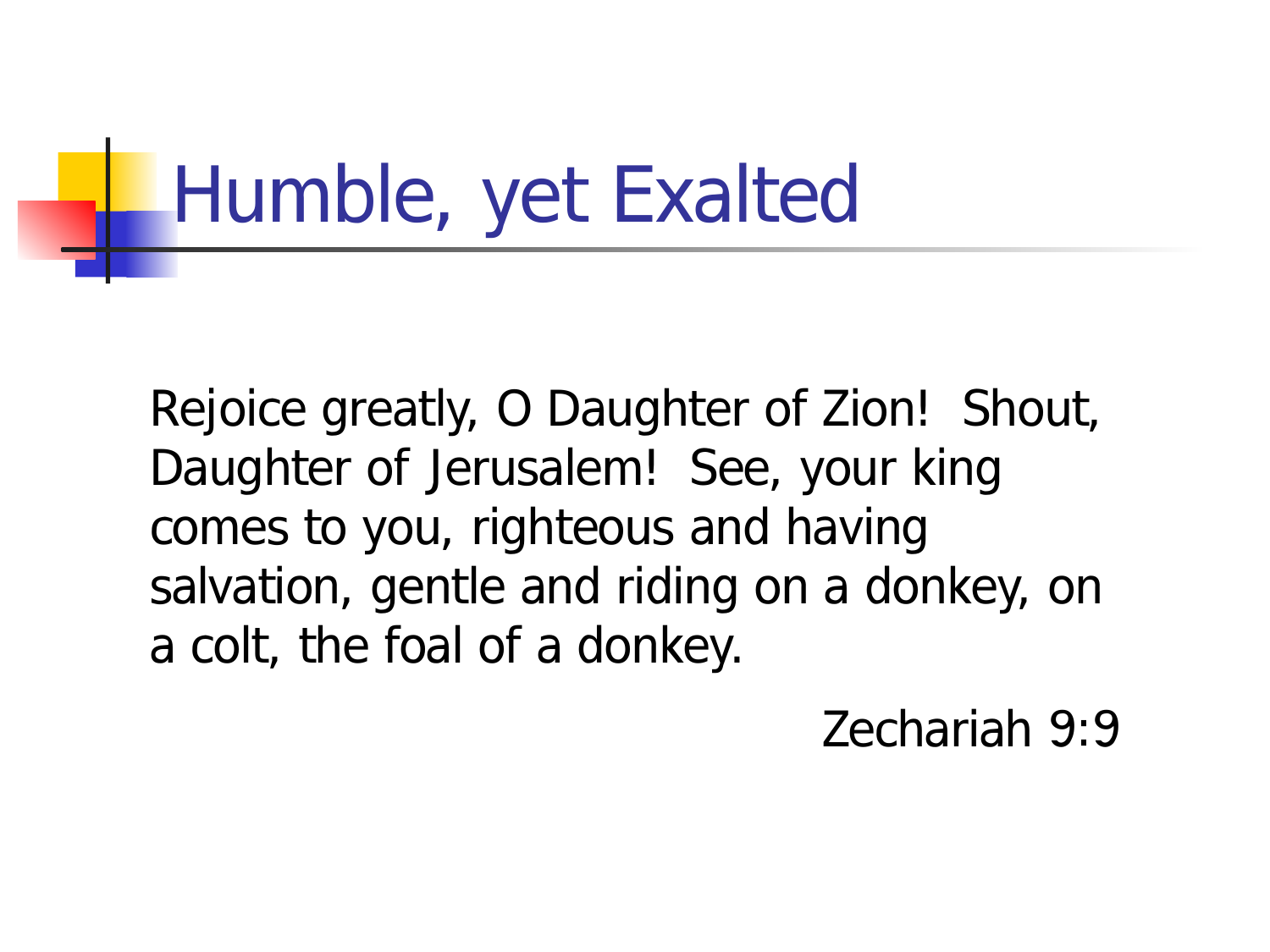

# Humble, yet Exalted
Rejoice greatly, O Daughter of Zion!  Shout, Daughter of Jerusalem!  See, your king comes to you, righteous and having salvation, gentle and riding on a donkey, on a colt, the foal of a donkey.
Zechariah 9:9